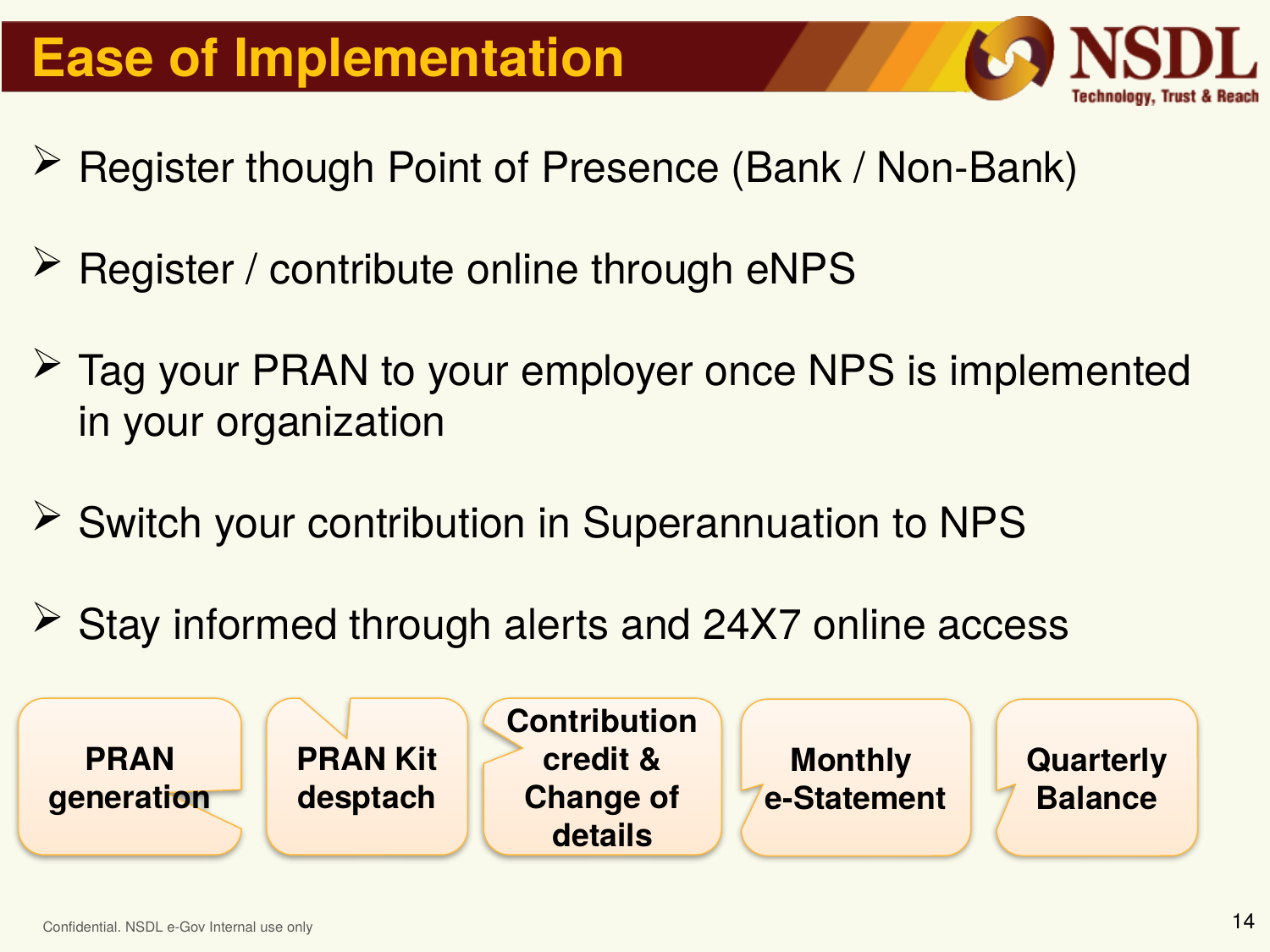

Ease of Implementation
Register though Point of Presence (Bank / Non-Bank)

Register / contribute online through eNPS

Tag your PRAN to your employer once NPS is implemented in your organization

Switch your contribution in Superannuation to NPS

Stay informed through alerts and 24X7 online access
PRAN generation
PRAN Kit desptach
Contribution credit & Change of details
Monthly
e-Statement
Quarterly Balance
14